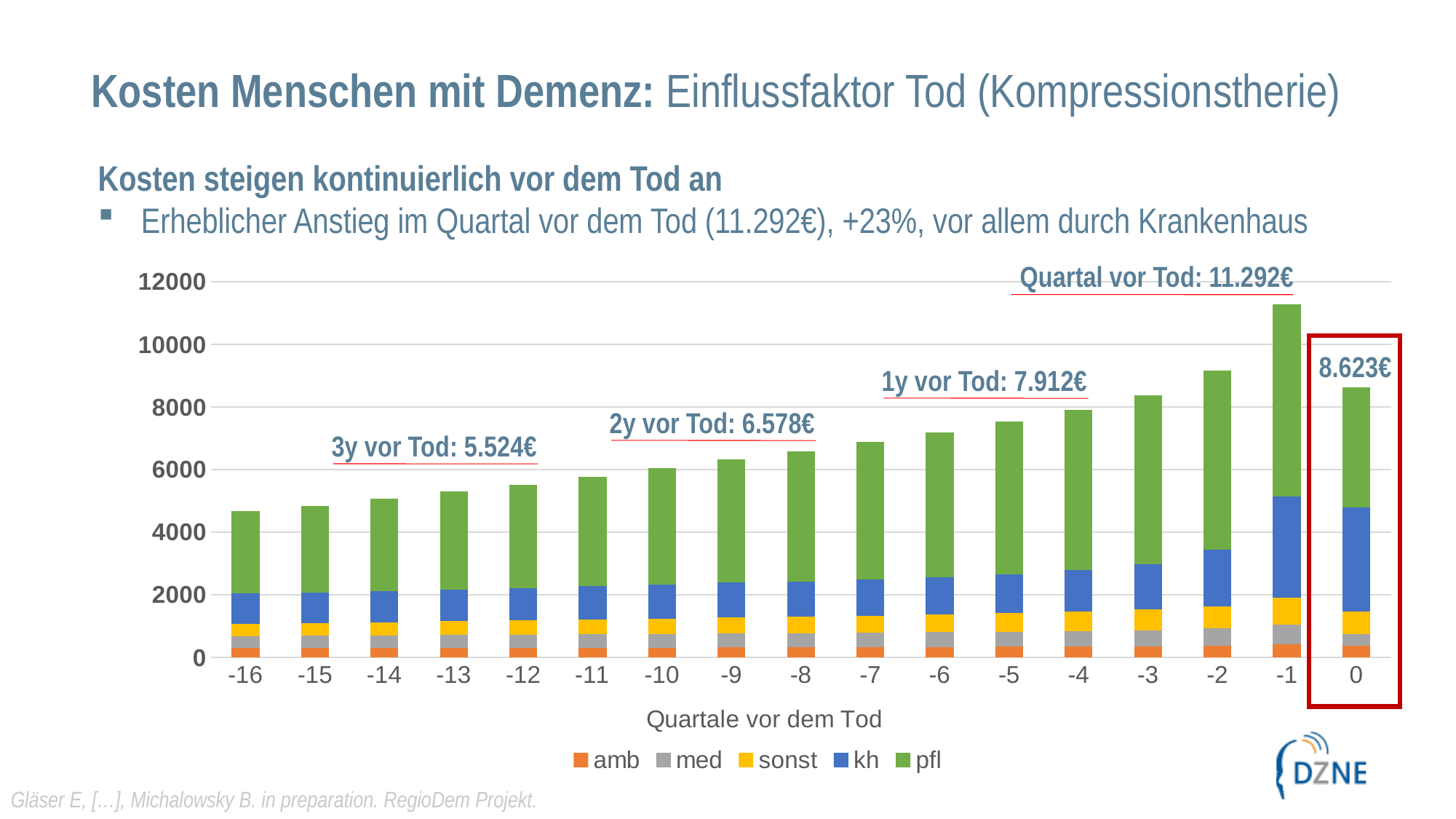

Kosten Menschen mit Demenz: Einflussfaktor Tod (Kompressionstherie)
Kosten steigen kontinuierlich vor dem Tod an
Erheblicher Anstieg im Quartal vor dem Tod (11.292€), +23%, vor allem durch Krankenhaus
Quartal vor Tod: 11.292€

### Chart

| Category | amb | med | sonst | kh | pfl |
|---|---|---|---|---|---|
| -16 | 298.51373291015625 | 388.554443359375 | 389.21356201171875 | 963.7566528320312 | 2628.7392578125 |
| -15 | 300.86590576171875 | 394.828125 | 401.71514892578125 | 974.0595092773438 | 2779.646240234375 |
| -14 | 302.269775390625 | 401.1501770019531 | 411.575927734375 | 1004.2655029296875 | 2947.117431640625 |
| -13 | 305.9842529296875 | 409.4231872558594 | 440.744873046875 | 1015.2452392578125 | 3127.453369140625 |
| -12 | 309.27630615234375 | 416.570068359375 | 453.662353515625 | 1032.360595703125 | 3312.274658203125 |
| -11 | 312.03973388671875 | 425.3717956542969 | 474.4183654785156 | 1061.3218994140625 | 3504.919921875 |
| -10 | 315.0190734863281 | 434.4305725097656 | 491.9111328125 | 1089.6090087890625 | 3710.520751953125 |
| -9 | 320.0258483886719 | 442.4983215332031 | 518.9052124023438 | 1117.8846435546875 | 3931.2080078125 |
| -8 | 323.7273864746094 | 450.91259765625 | 532.190185546875 | 1121.384033203125 | 4150.447265625 |
| -7 | 328.6418762207031 | 459.64105224609375 | 550.7098999023438 | 1163.2255859375 | 4380.7626953125 |
| -6 | 334.2852478027344 | 472.123779296875 | 570.82666015625 | 1190.7708740234375 | 4625.60986328125 |
| -5 | 340.5735778808594 | 482.2125549316406 | 597.6943969726562 | 1243.29248046875 | 4869.90869140625 |
| -4 | 347.910888671875 | 497.1540222167969 | 623.56640625 | 1319.20849609375 | 5124.0419921875 |
| -3 | 357.82720947265625 | 515.6688842773438 | 656.2168579101562 | 1454.7257080078125 | 5392.7509765625 |
| -2 | 375.4961853027344 | 546.3111572265625 | 711.786865234375 | 1808.20703125 | 5716.16064453125 |
| -1 | 424.8366394042969 | 623.0684814453125 | 860.9606323242188 | 3224.082763671875 | 6159.07275390625 |
| 0 | 363.2821044921875 | 378.4794616699219 | 725.5816650390625 | 3323.683837890625 | 3832.2626953125 |
8.623€
1y vor Tod: 7.912€
2y vor Tod: 6.578€
3y vor Tod: 5.524€
Gläser E, […], Michalowsky B. in preparation. RegioDem Projekt.